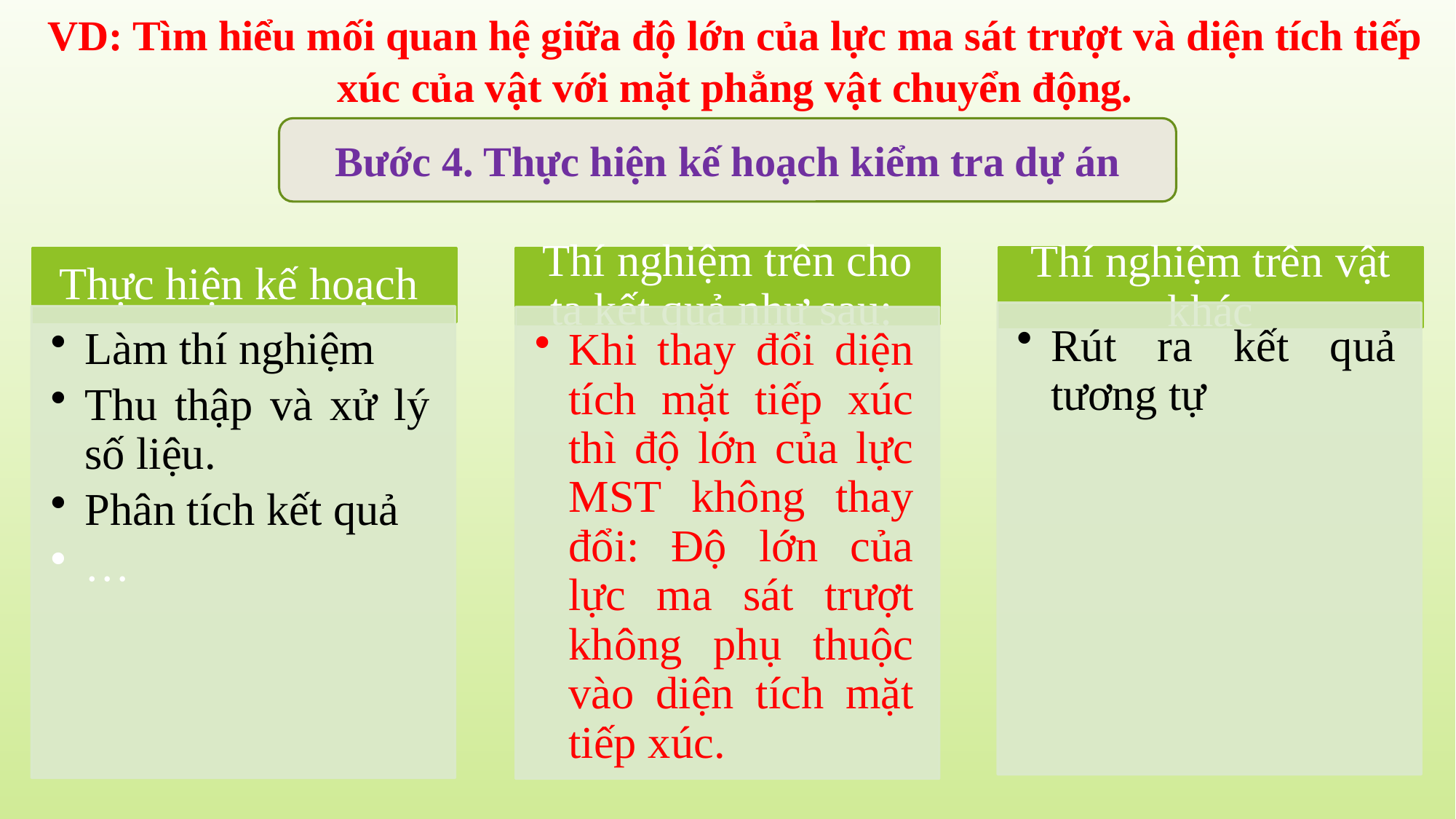

VD: Tìm hiểu mối quan hệ giữa độ lớn của lực ma sát trượt và diện tích tiếp xúc của vật với mặt phẳng vật chuyển động.
Bước 4. Thực hiện kế hoạch kiểm tra dự án
Thực hiện kế hoạch
Làm thí nghiệm
Thu thập và xử lý số liệu.
Phân tích kết quả
…
Thí nghiệm trên cho ta kết quả như sau:
Khi thay đổi diện tích mặt tiếp xúc thì độ lớn của lực MST không thay đổi: Độ lớn của lực ma sát trượt không phụ thuộc vào diện tích mặt tiếp xúc.
Thí nghiệm trên vật khác
Rút ra kết quả tương tự